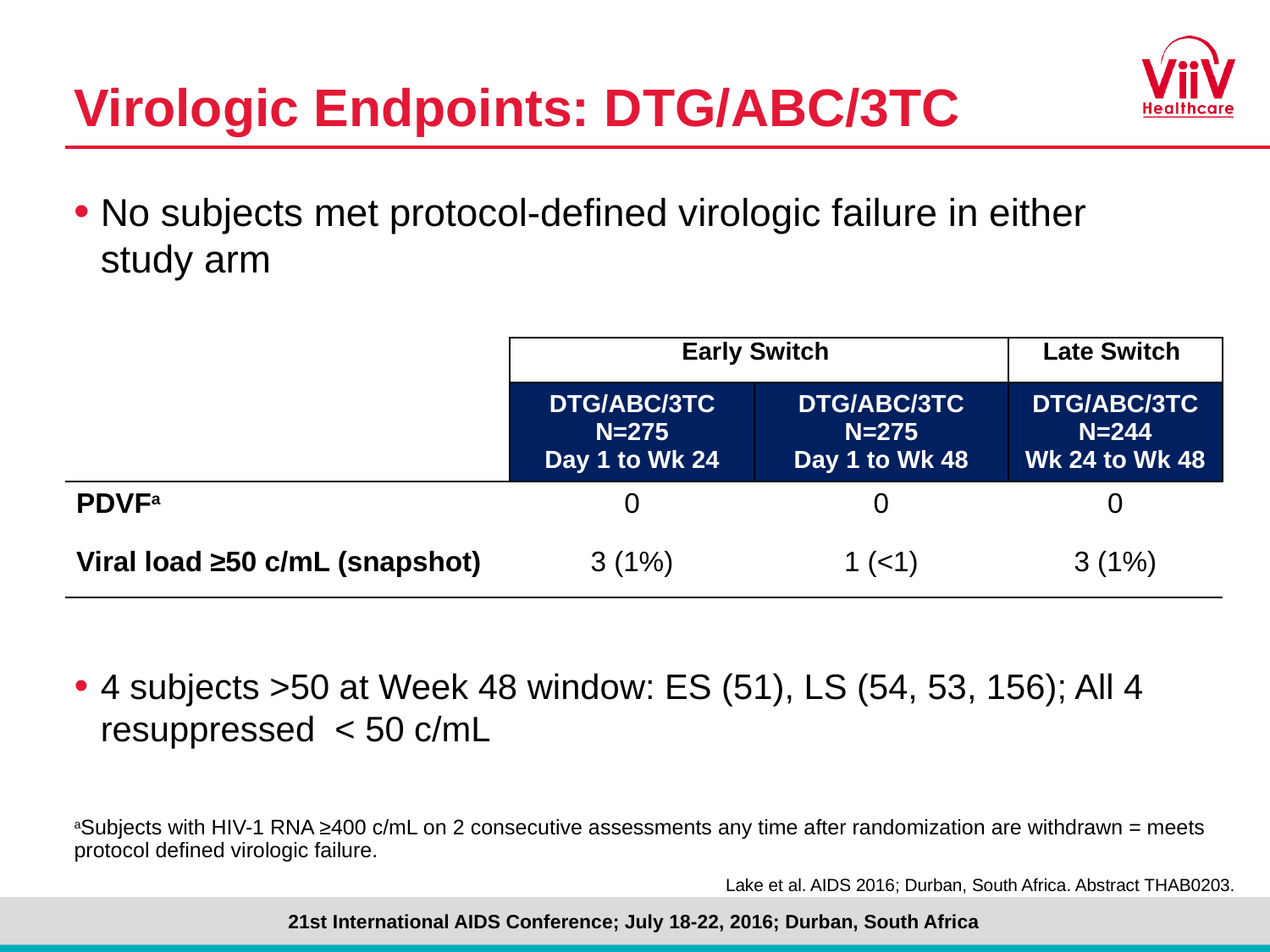

# Virologic Endpoints: DTG/ABC/3TC
No subjects met protocol-defined virologic failure in either
study arm

4 subjects >50 at Week 48 window: ES (51), LS (54, 53, 156); All 4 resuppressed  < 50 c/mL

|  | Early Switch |  | Late Switch |
| --- | --- | --- | --- |
|  | DTG/ABC/3TC N=275 Day 1 to Wk 24 | DTG/ABC/3TC N=275 Day 1 to Wk 48 | DTG/ABC/3TC N=244 Wk 24 to Wk 48 |
| PDVFa | 0 | 0 | 0 |
| Viral load ≥50 c/mL (snapshot) | 3 (1%) | 1 (<1) | 3 (1%) |
aSubjects with HIV-1 RNA ≥400 c/mL on 2 consecutive assessments any time after randomization are withdrawn = meets protocol defined virologic failure.
Lake et al. AIDS 2016; Durban, South Africa. Abstract THAB0203.